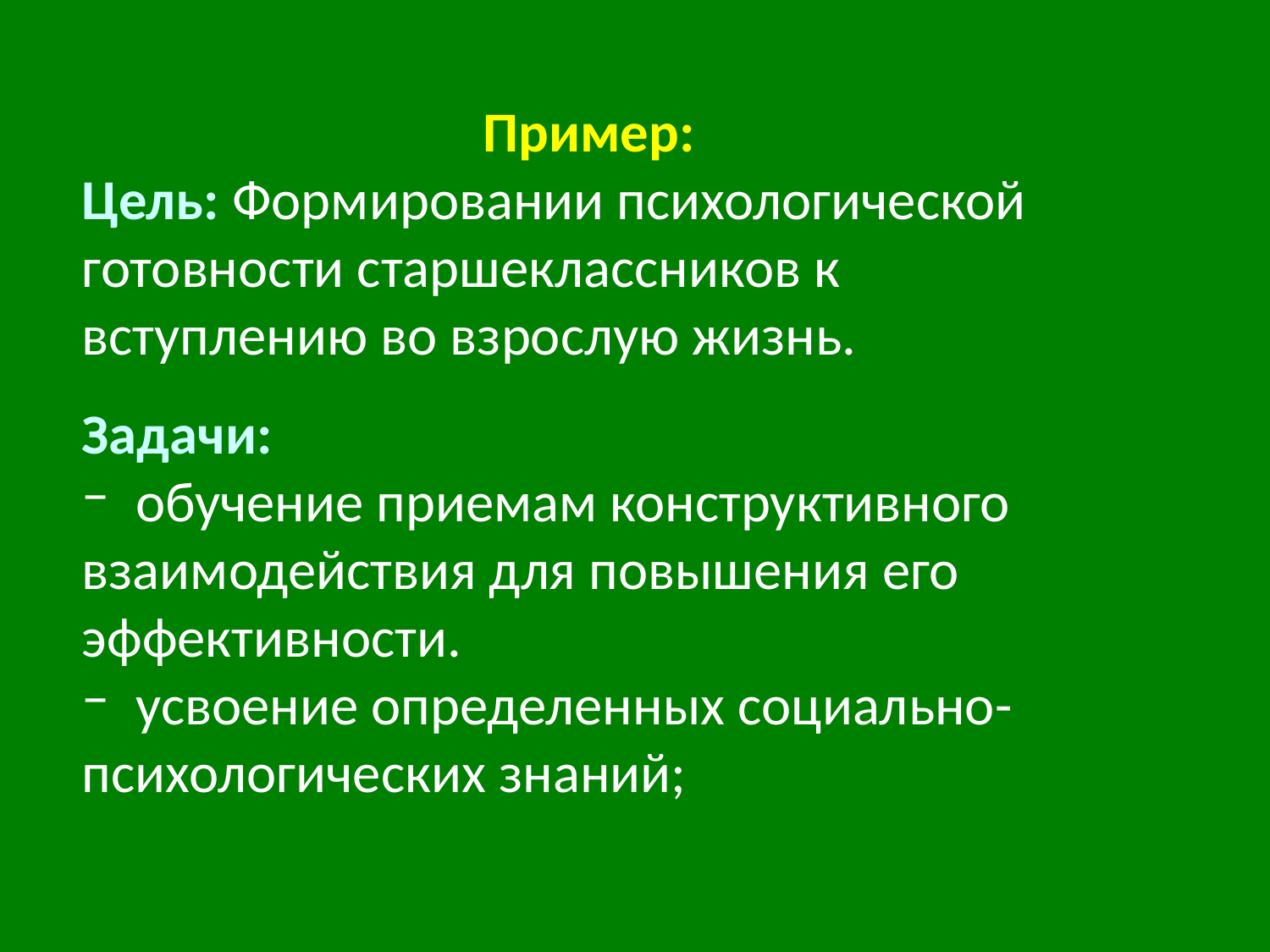

Пример:
Цель: Формировании психологической готовности старшеклассников к вступлению во взрослую жизнь.
Задачи:
  обучение приемам конструктивного взаимодействия для повышения его эффективности.
  усвоение определенных социально-психологических знаний;